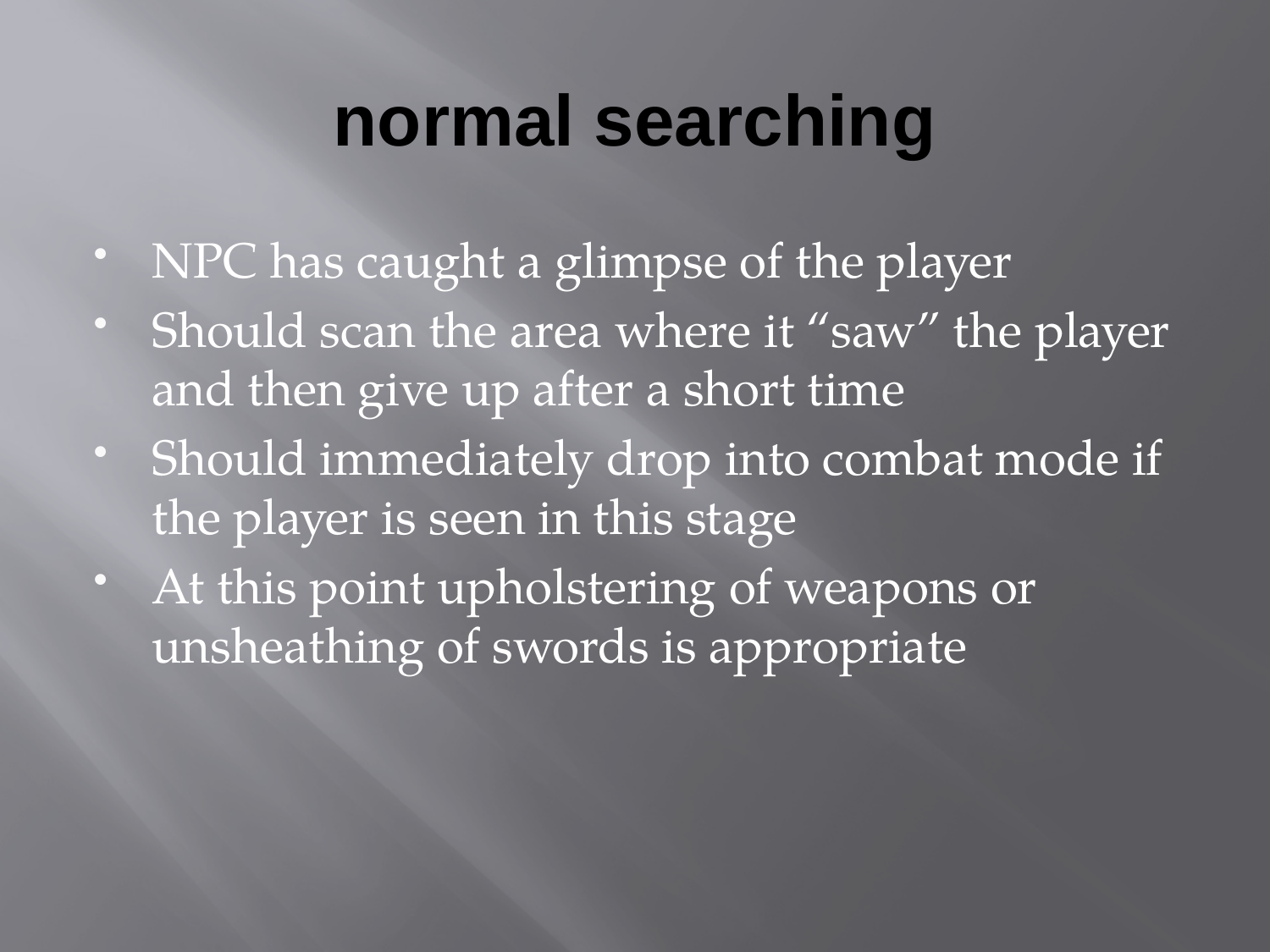

# normal searching
NPC has caught a glimpse of the player
Should scan the area where it “saw” the player and then give up after a short time
Should immediately drop into combat mode if the player is seen in this stage
At this point upholstering of weapons or unsheathing of swords is appropriate